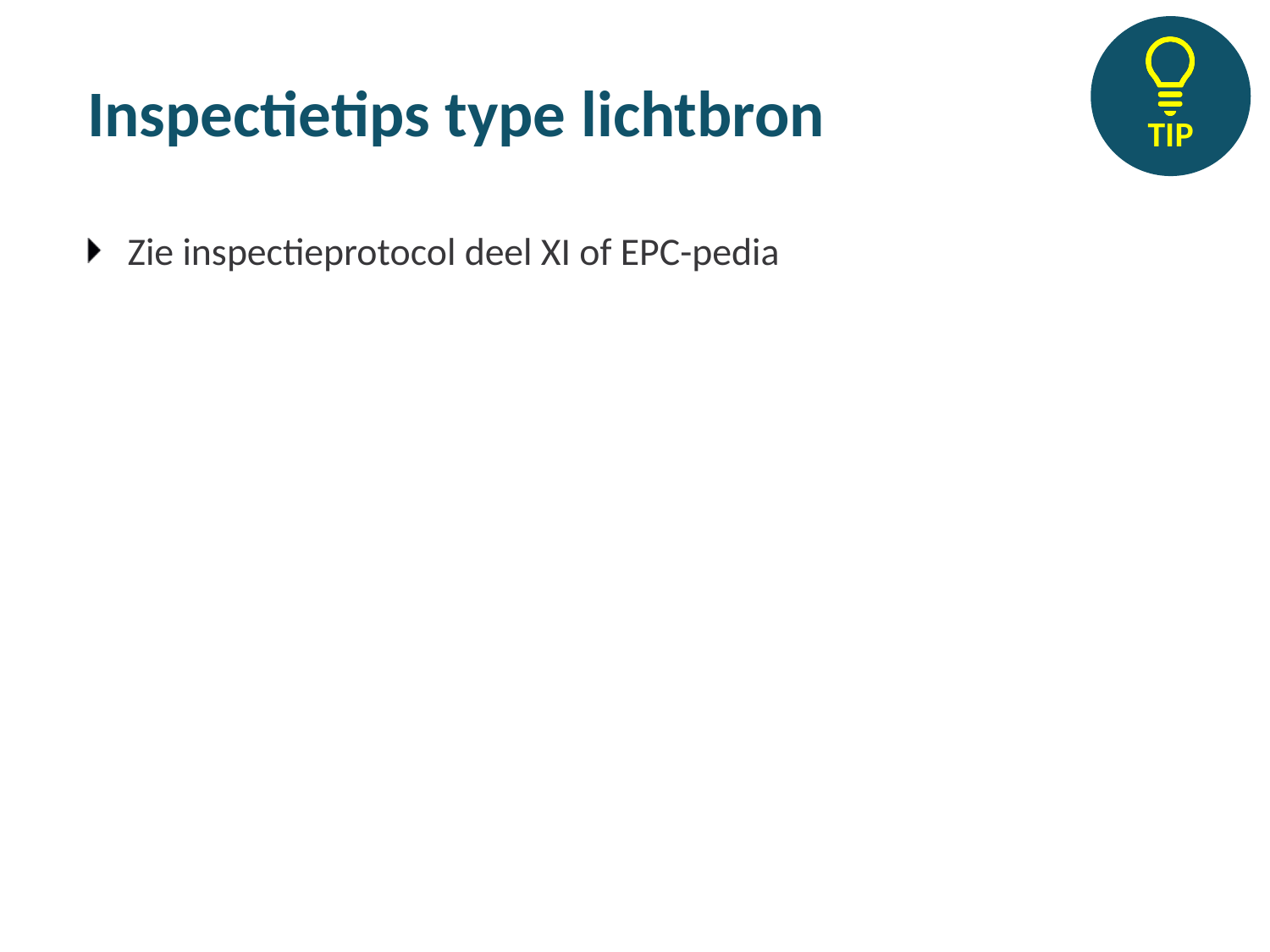

# Inspectietips type lichtbron
Zie inspectieprotocol deel XI of EPC-pedia